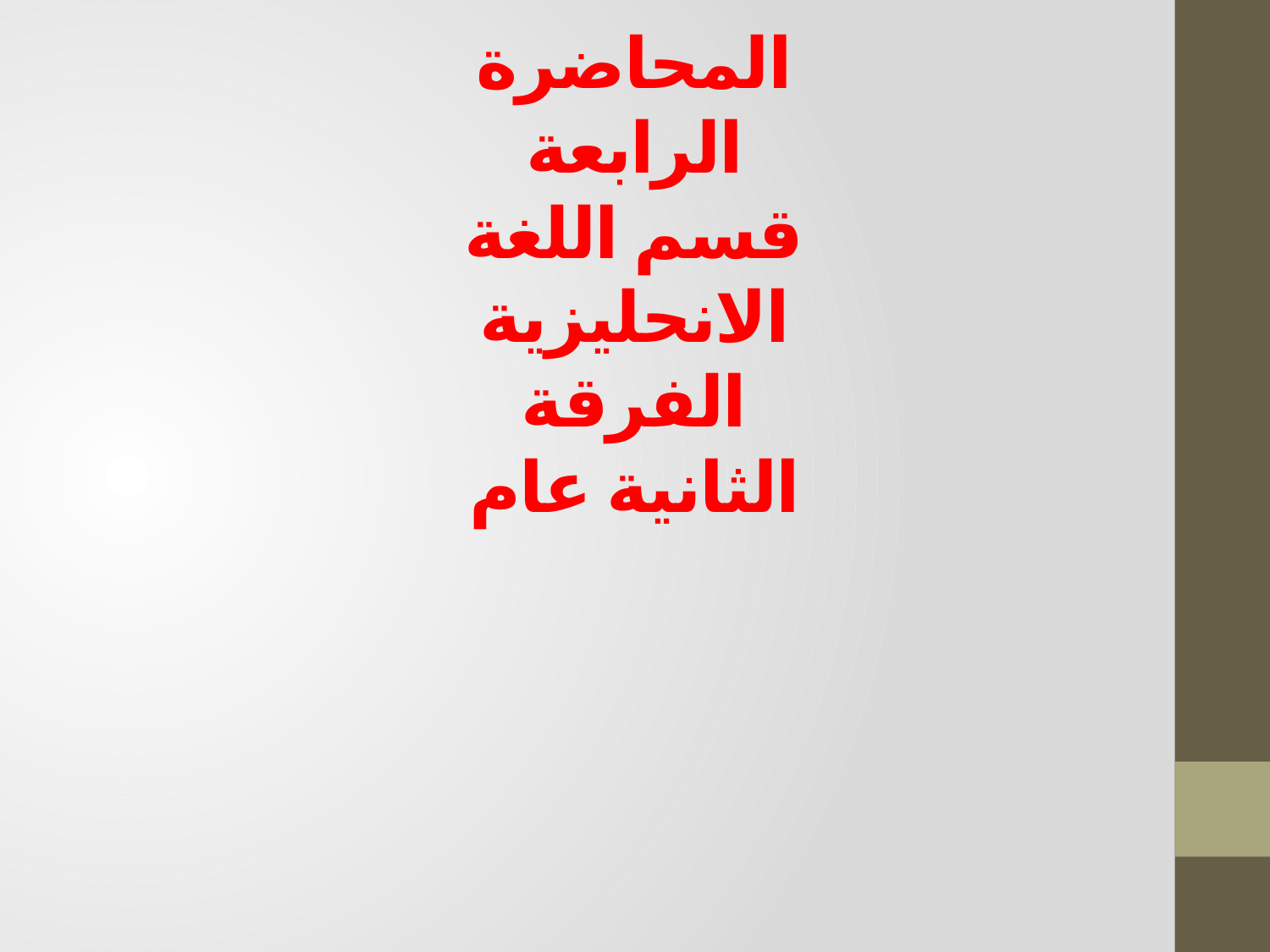

# المحاضرة الرابعة قسم اللغة الانحليزية الفرقة الثانية عام